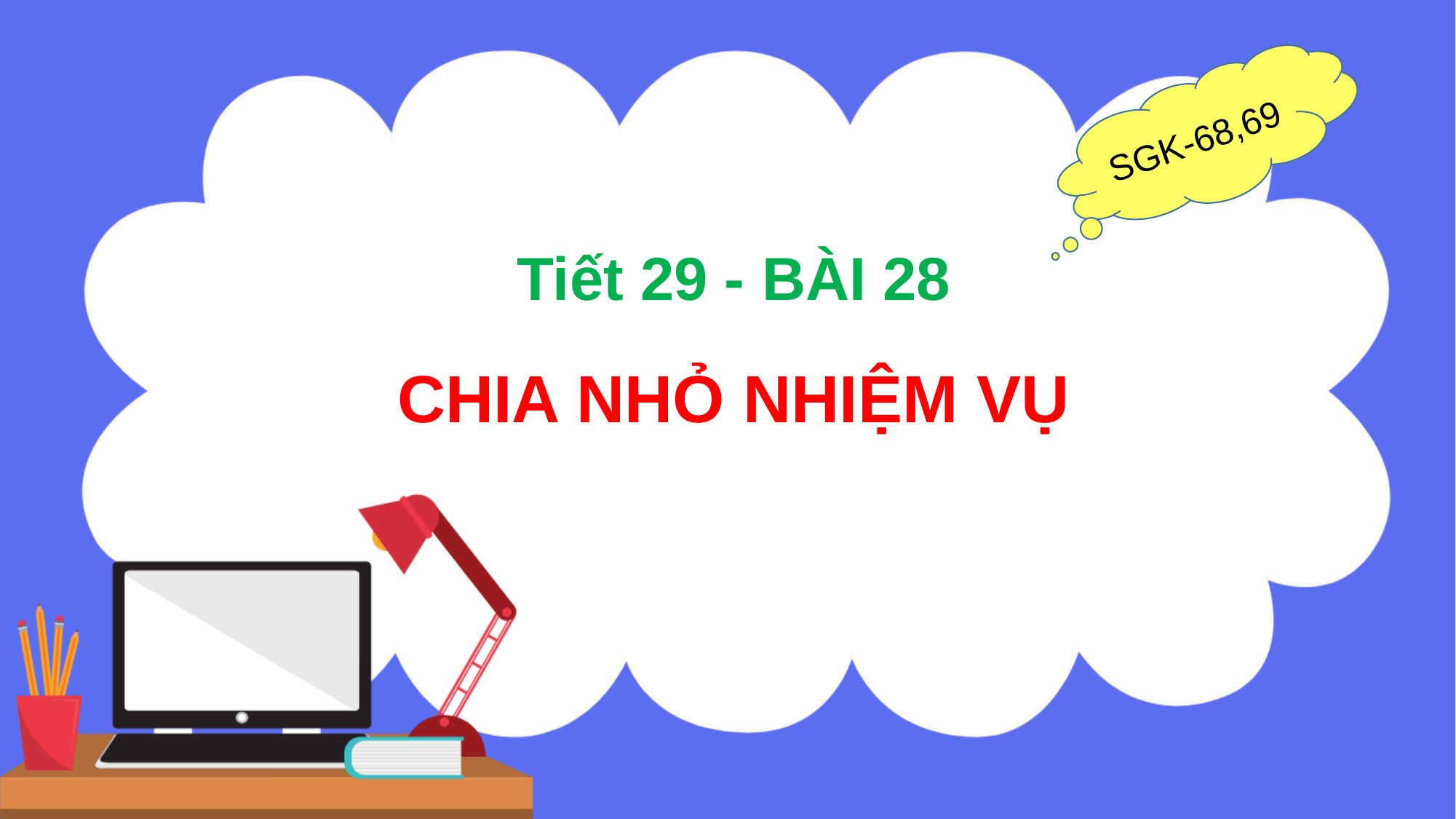

SGK-68,69
Tiết 29 - BÀI 28
CHIA NHỎ NHIỆM VỤ